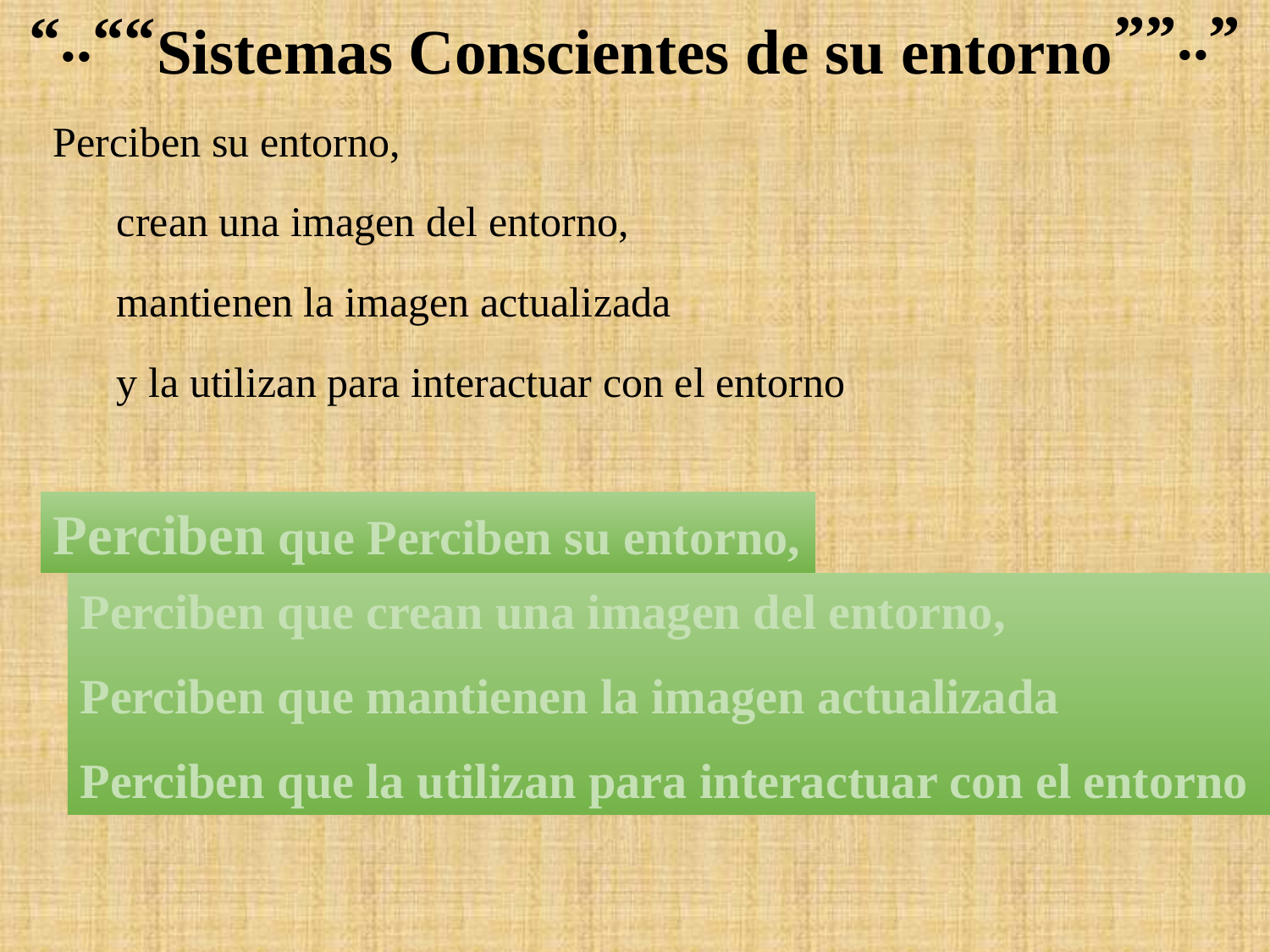

””..”
“..““
Sistemas Conscientes de su entorno
Perciben su entorno,

crean una imagen del entorno,

mantienen la imagen actualizada

y la utilizan para interactuar con el entorno
Perciben que Perciben su entorno,
Perciben que crean una imagen del entorno,

Perciben que mantienen la imagen actualizada

Perciben que la utilizan para interactuar con el entorno